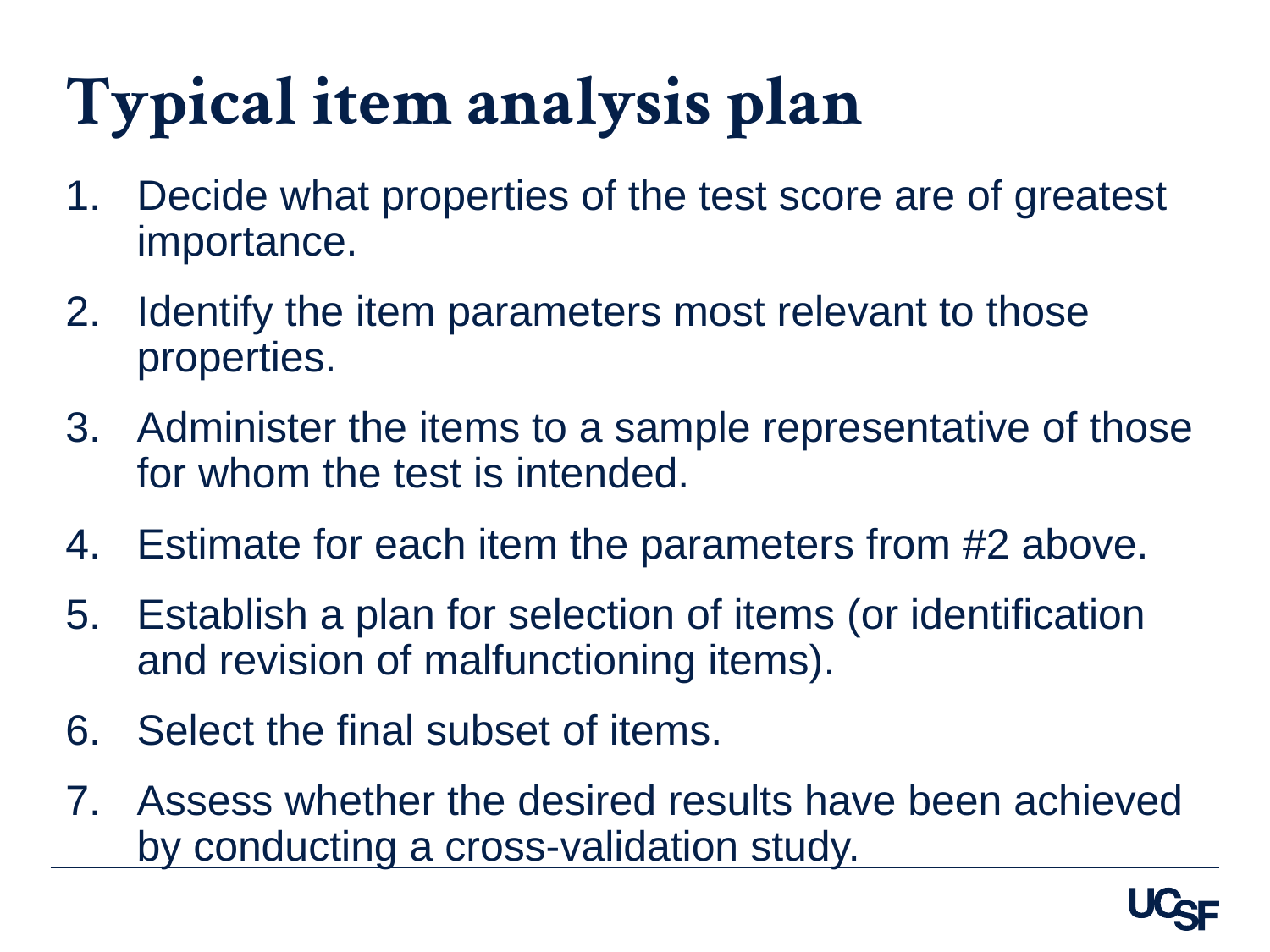

# Typical item analysis plan
Decide what properties of the test score are of greatest importance.
Identify the item parameters most relevant to those properties.
Administer the items to a sample representative of those for whom the test is intended.
Estimate for each item the parameters from #2 above.
Establish a plan for selection of items (or identification and revision of malfunctioning items).
Select the final subset of items.
Assess whether the desired results have been achieved by conducting a cross-validation study.